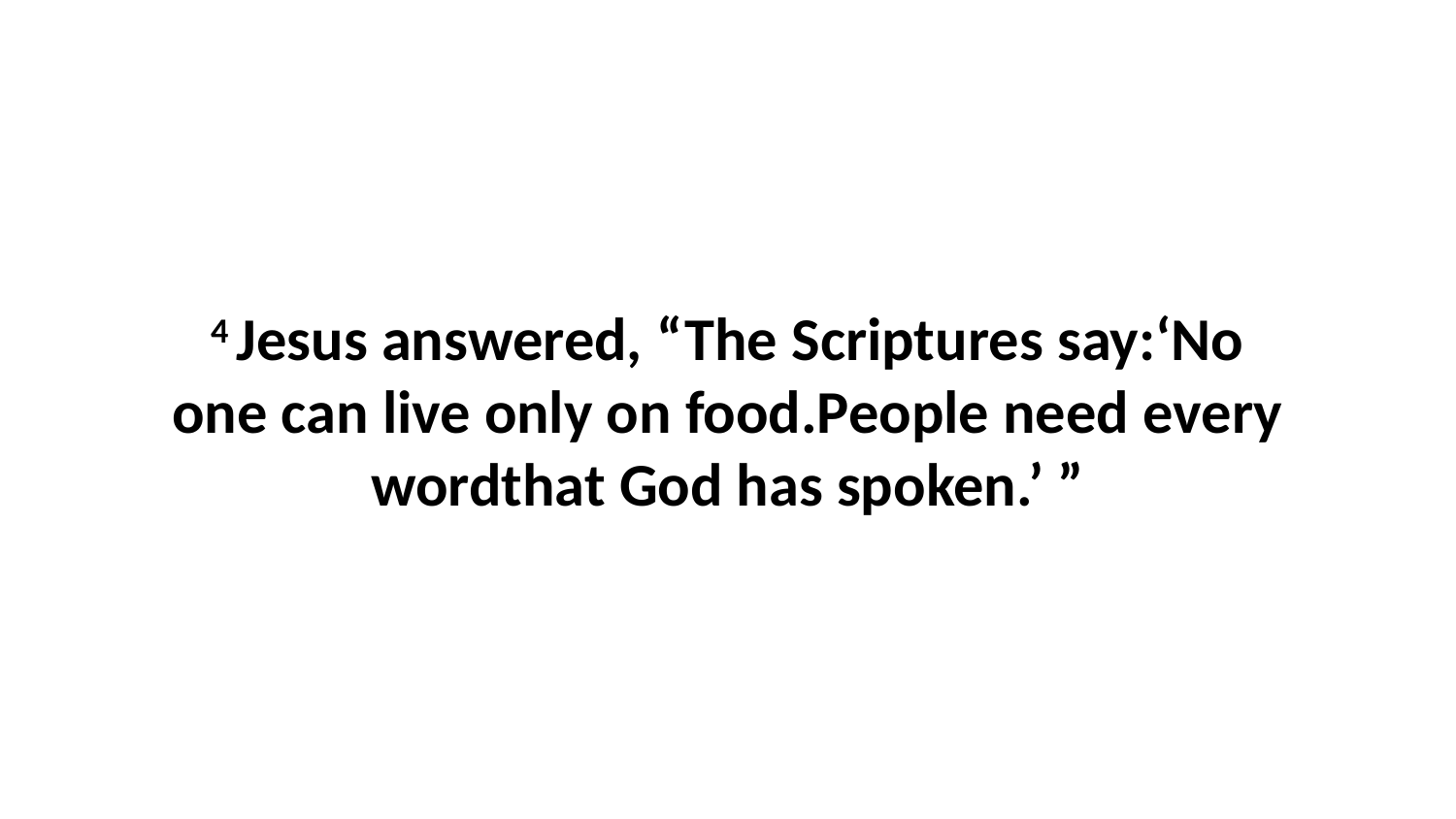

4 Jesus answered, “The Scriptures say:‘No one can live only on food.People need every wordthat God has spoken.’ ”